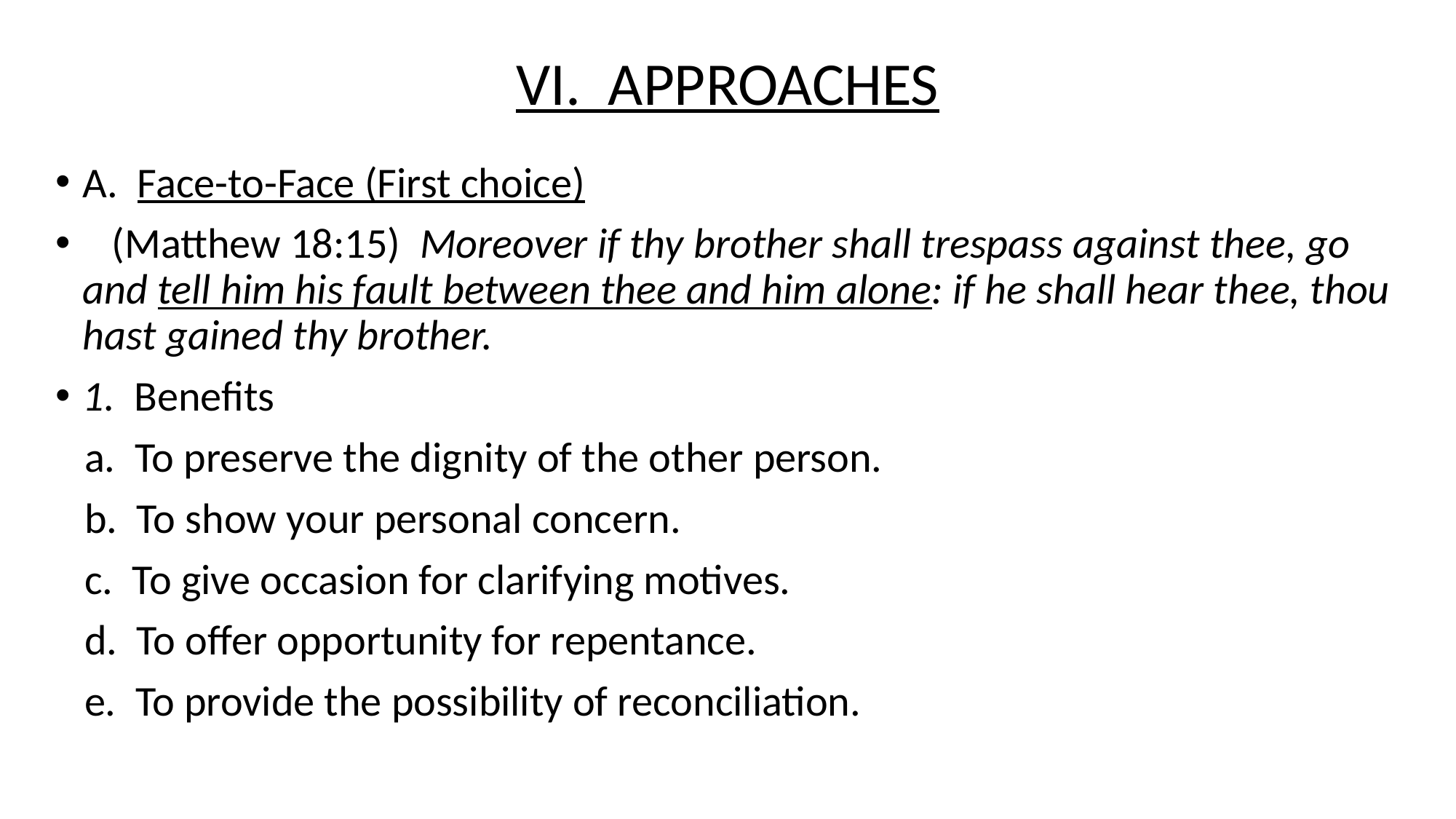

# VI.  APPROACHES
A.  Face-to-Face (First choice)
   (Matthew 18:15)  Moreover if thy brother shall trespass against thee, go and tell him his fault between thee and him alone: if he shall hear thee, thou hast gained thy brother.
1.  Benefits
   a.  To preserve the dignity of the other person.
   b.  To show your personal concern.
   c.  To give occasion for clarifying motives.
   d.  To offer opportunity for repentance.
   e.  To provide the possibility of reconciliation.